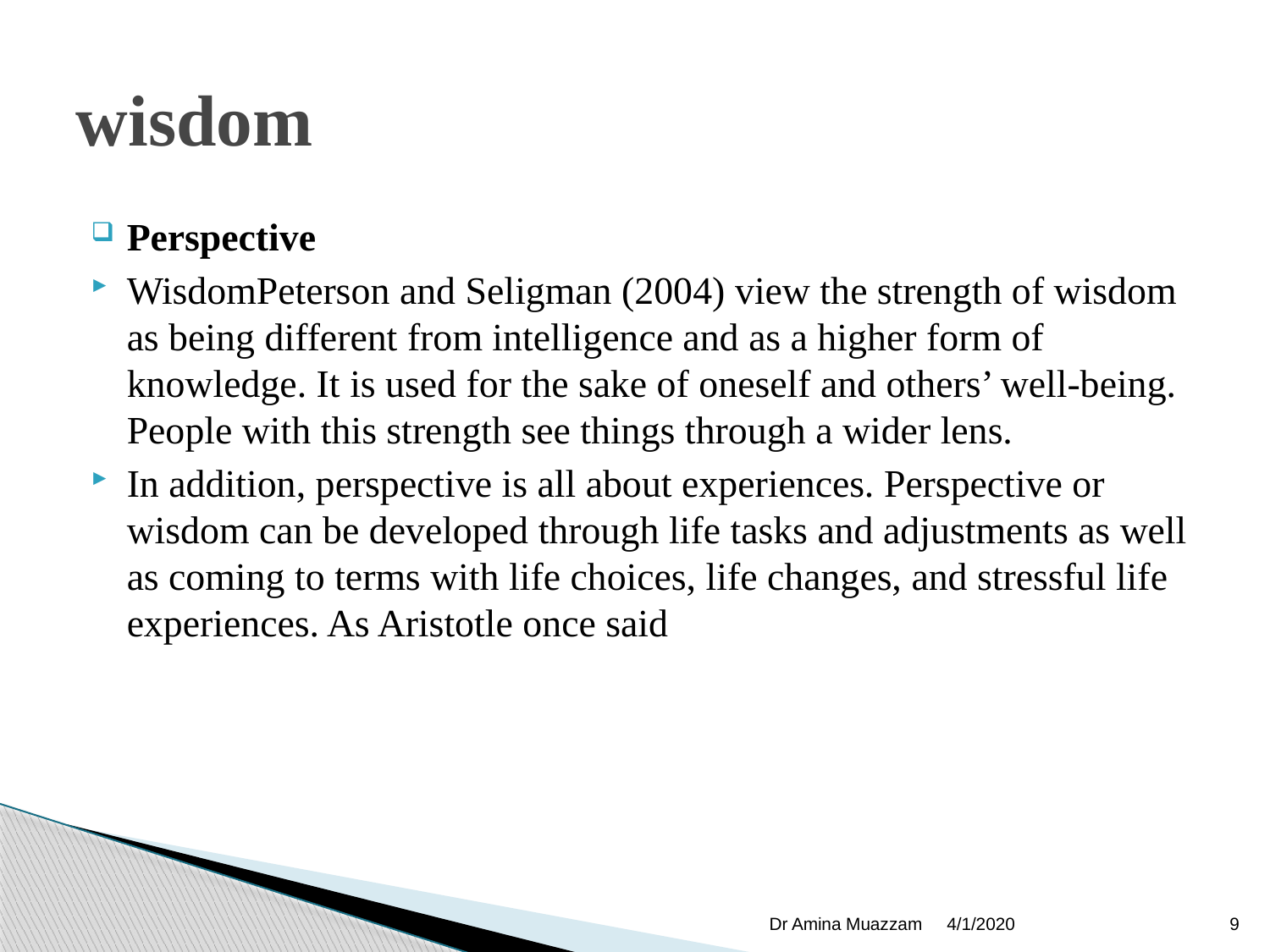

# wisdom
Perspective
WisdomPeterson and Seligman (2004) view the strength of wisdom as being different from intelligence and as a higher form of knowledge. It is used for the sake of oneself and others’ well-being. People with this strength see things through a wider lens.
In addition, perspective is all about experiences. Perspective or wisdom can be developed through life tasks and adjustments as well as coming to terms with life choices, life changes, and stressful life experiences. As Aristotle once said

Dr Amina Muazzam
4/1/2020
9